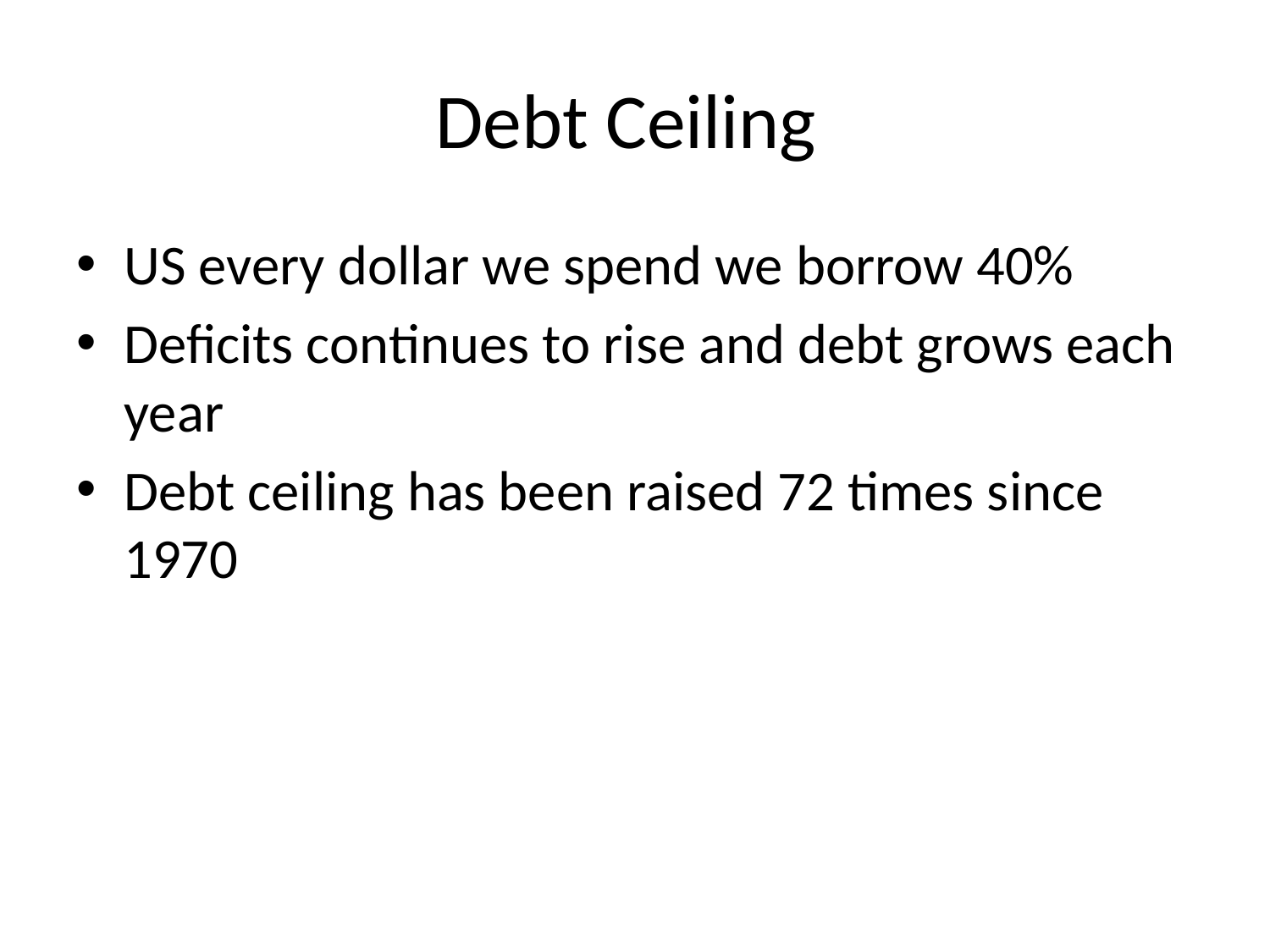

# Debt Ceiling
US every dollar we spend we borrow 40%
Deficits continues to rise and debt grows each year
Debt ceiling has been raised 72 times since 1970